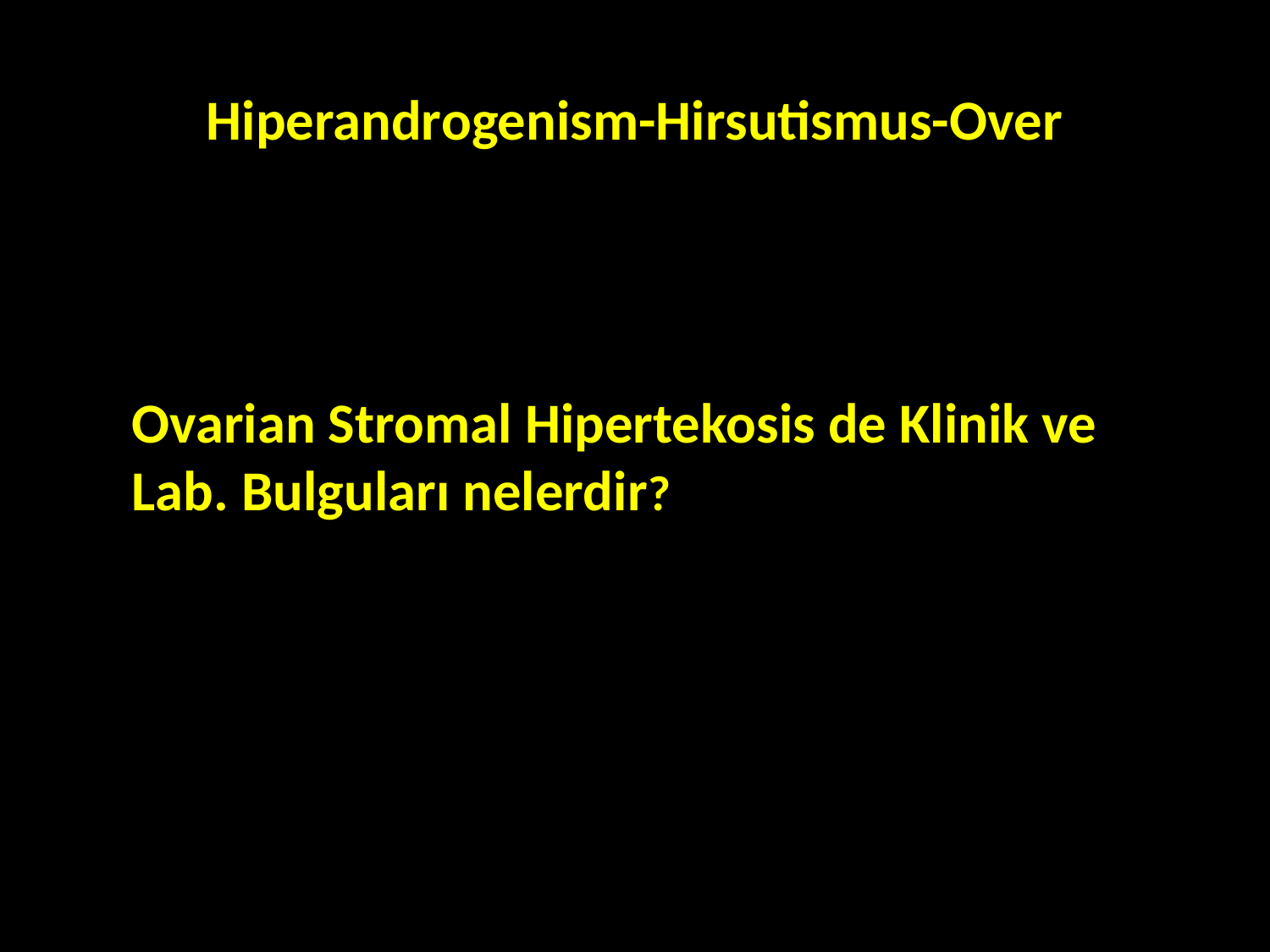

# Hiperandrogenism-Hirsutismus-Over

Ovarian Stromal Hipertekosis de Klinik ve Lab. Bulguları nelerdir?